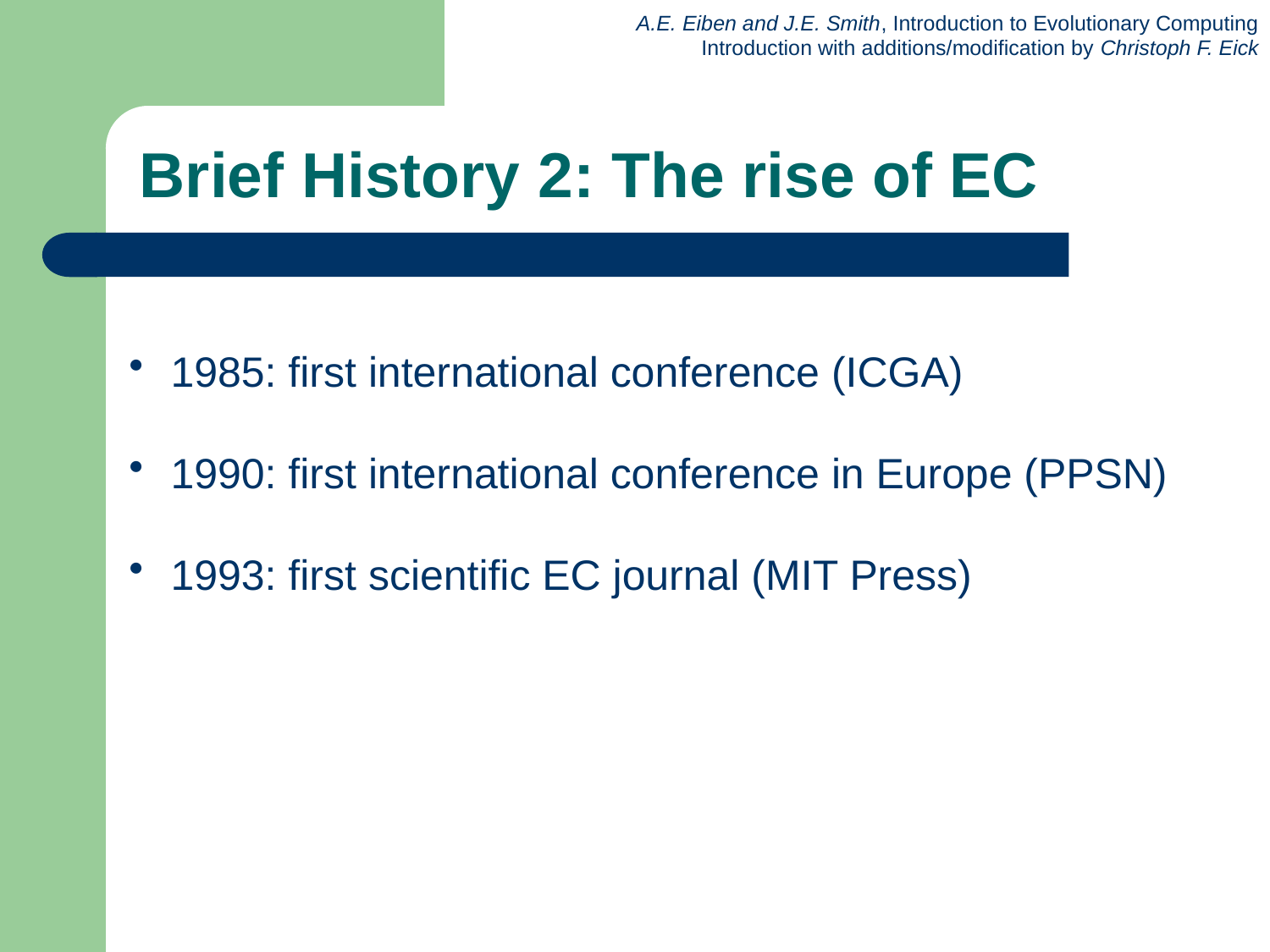

# Brief History 2: The rise of EC
 1985: first international conference (ICGA)

 1990: first international conference in Europe (PPSN)

 1993: first scientific EC journal (MIT Press)